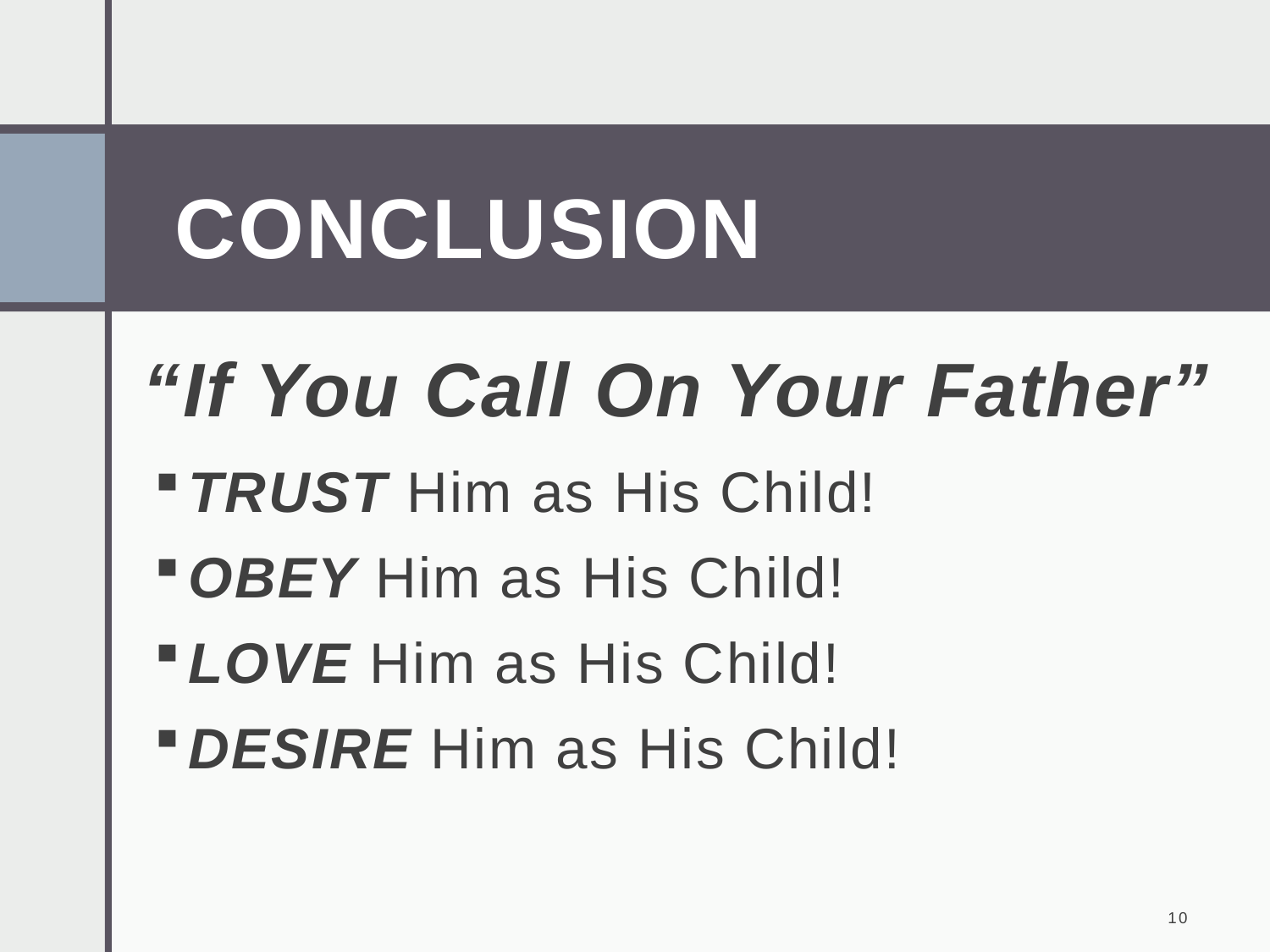

# CONCLUSION
“If You Call On Your Father”
TRUST Him as His Child!
OBEY Him as His Child!
LOVE Him as His Child!
DESIRE Him as His Child!
10